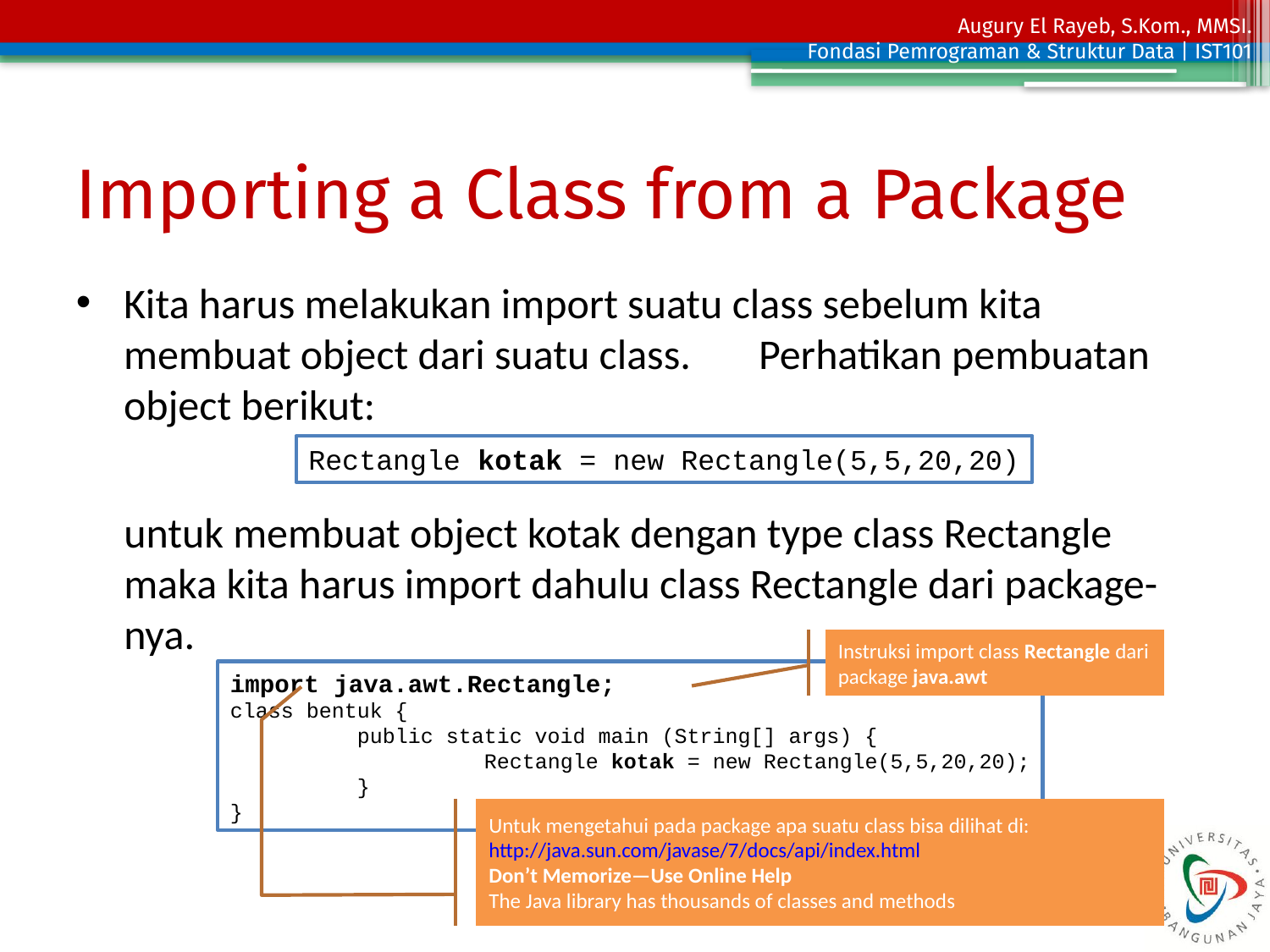

# Importing a Class from a Package
Kita harus melakukan import suatu class sebelum kita membuat object dari suatu class. 	Perhatikan pembuatan object berikut:

untuk membuat object kotak dengan type class Rectangle maka kita harus import dahulu class Rectangle dari package-nya.

Rectangle kotak = new Rectangle(5,5,20,20)
Instruksi import class Rectangle dari package java.awt
import java.awt.Rectangle;
class bentuk {
	public static void main (String[] args) {
		Rectangle kotak = new Rectangle(5,5,20,20);
	}
}
Untuk mengetahui pada package apa suatu class bisa dilihat di:
http://java.sun.com/javase/7/docs/api/index.html
Don’t Memorize—Use Online Help
The Java library has thousands of classes and methods